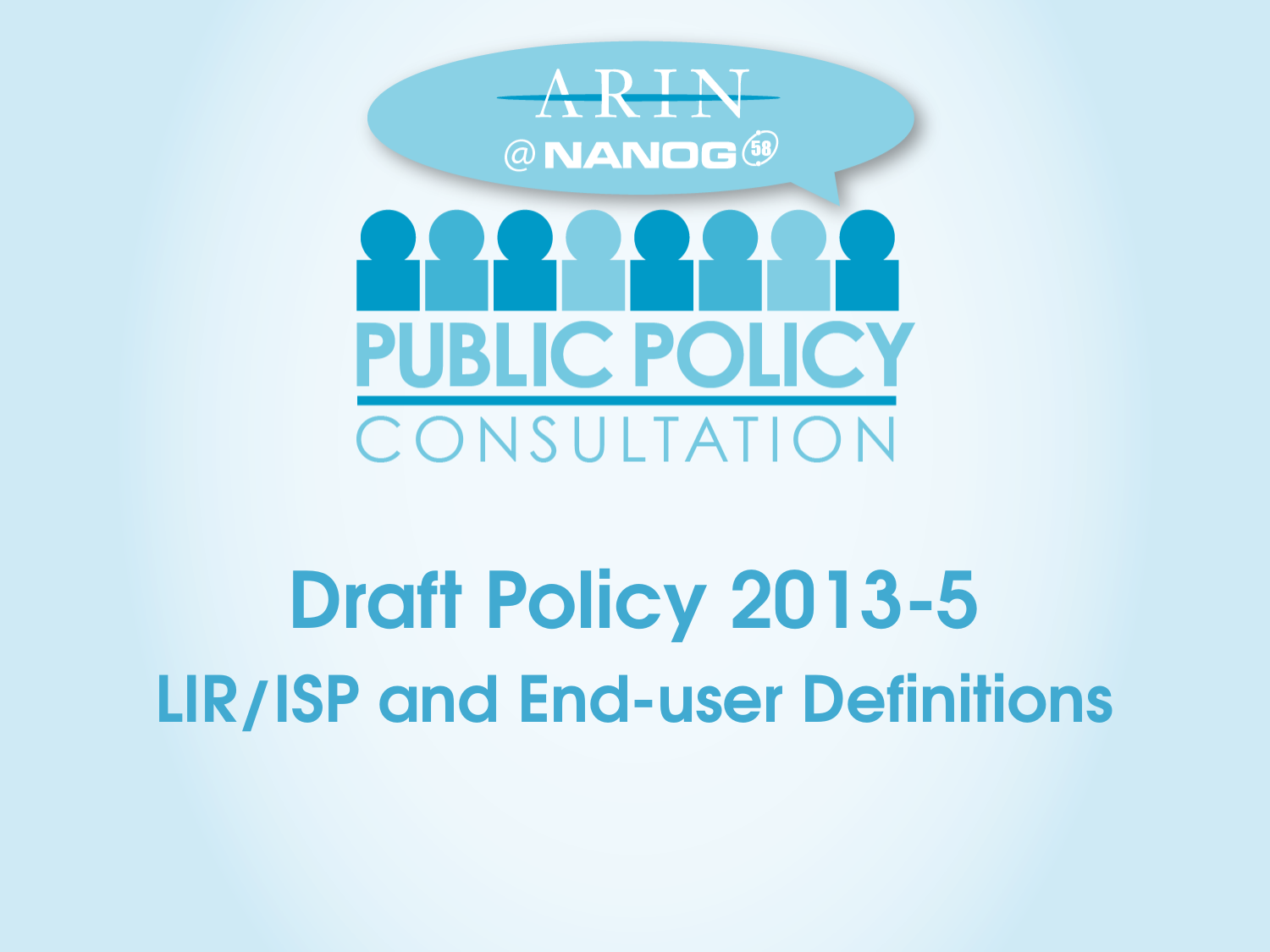

# Draft Policy 2013-5 LIR/ISP and End-user Definitions